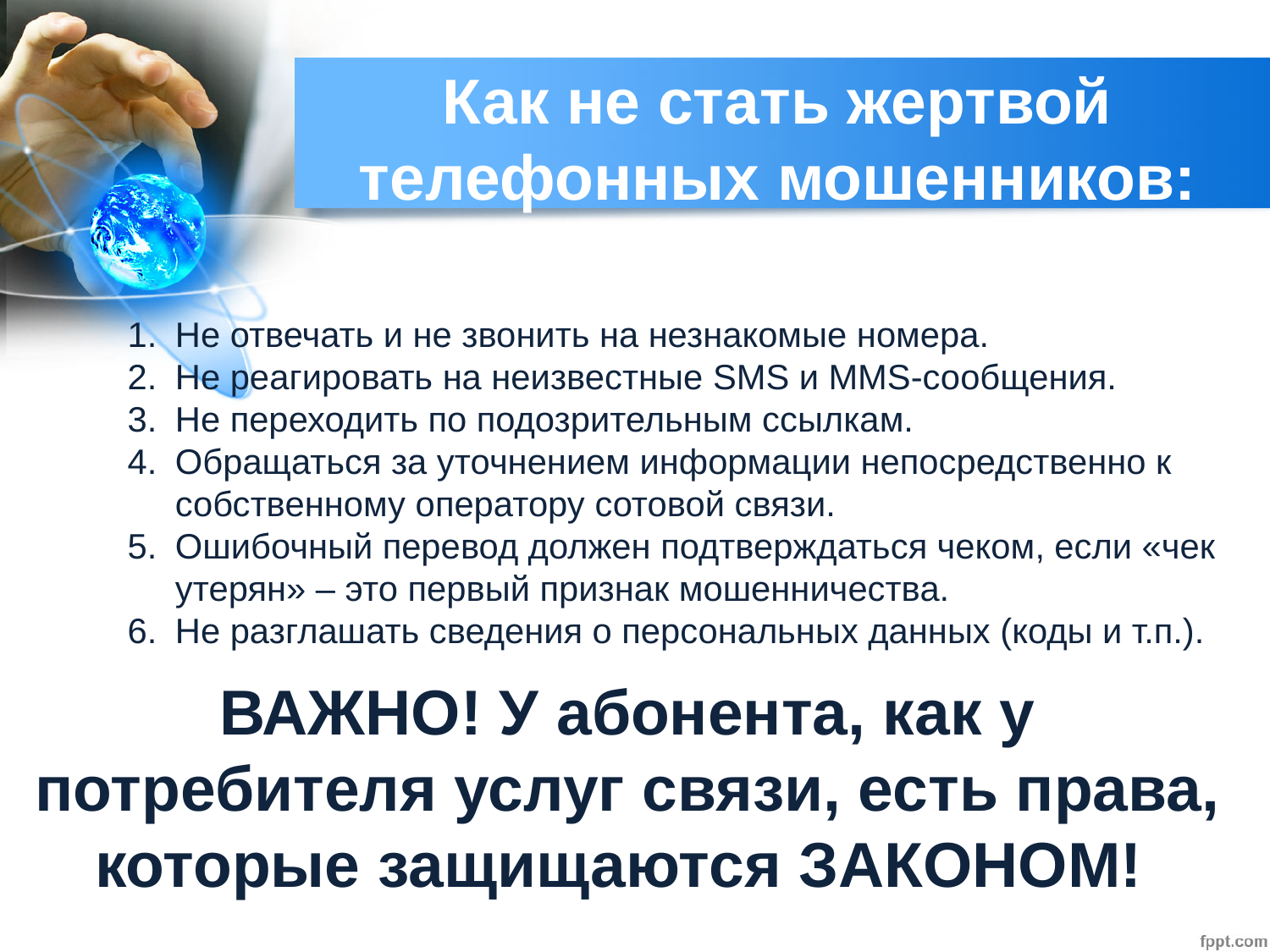

# Как не стать жертвой телефонных мошенников:
Не отвечать и не звонить на незнакомые номера.
Не реагировать на неизвестные SMS и MMS-сообщения.
Не переходить по подозрительным ссылкам.
Обращаться за уточнением информации непосредственно к собственному оператору сотовой связи.
Ошибочный перевод должен подтверждаться чеком, если «чек утерян» – это первый признак мошенничества.
Не разглашать сведения о персональных данных (коды и т.п.).
ВАЖНО! У абонента, как у потребителя услуг связи, есть права, которые защищаются ЗАКОНОМ!